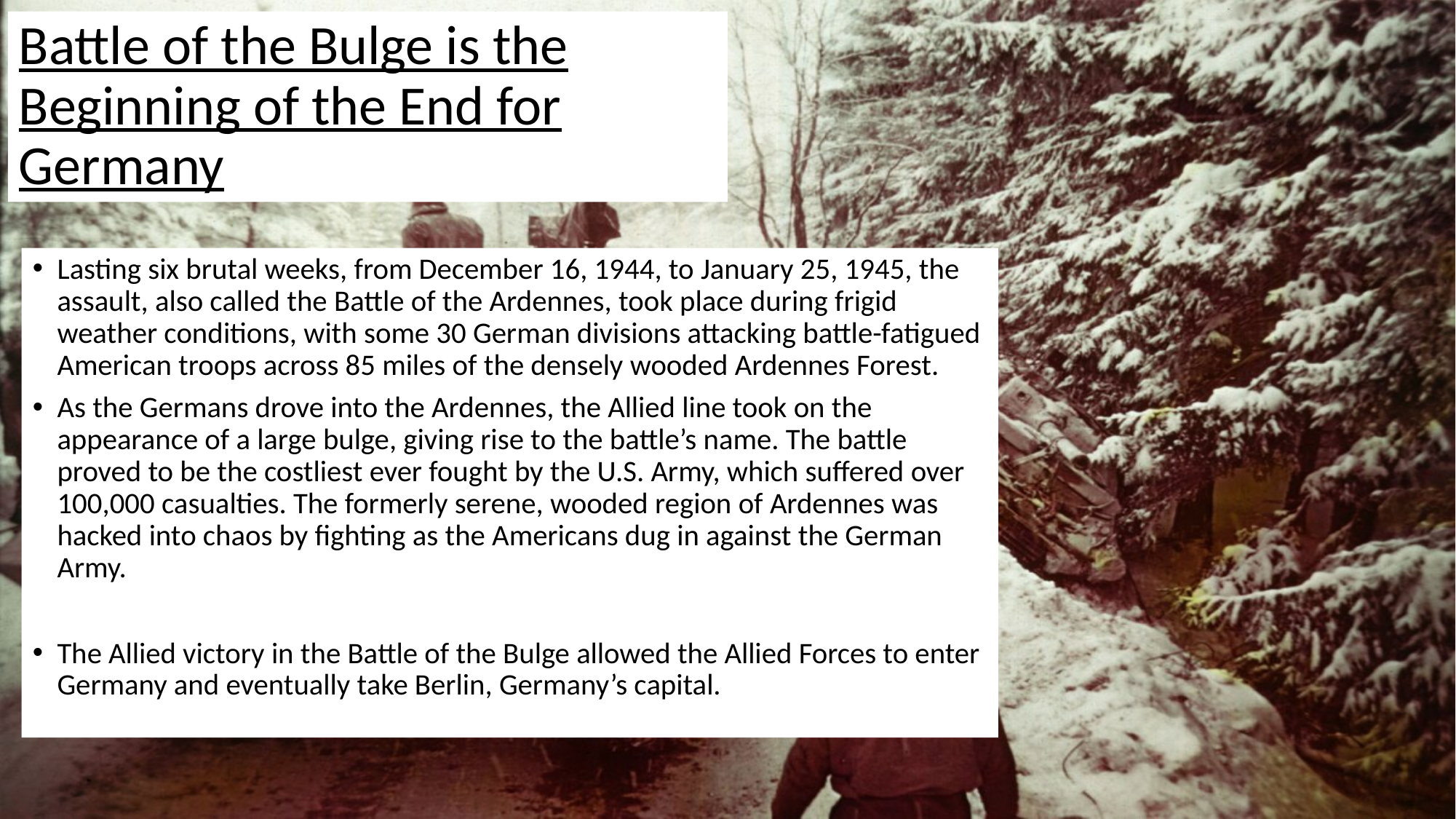

# Battle of the Bulge is the Beginning of the End for Germany
Lasting six brutal weeks, from December 16, 1944, to January 25, 1945, the assault, also called the Battle of the Ardennes, took place during frigid weather conditions, with some 30 German divisions attacking battle-fatigued American troops across 85 miles of the densely wooded Ardennes Forest.
As the Germans drove into the Ardennes, the Allied line took on the appearance of a large bulge, giving rise to the battle’s name. The battle proved to be the costliest ever fought by the U.S. Army, which suffered over 100,000 casualties. The formerly serene, wooded region of Ardennes was hacked into chaos by fighting as the Americans dug in against the German Army.

The Allied victory in the Battle of the Bulge allowed the Allied Forces to enter Germany and eventually take Berlin, Germany’s capital.